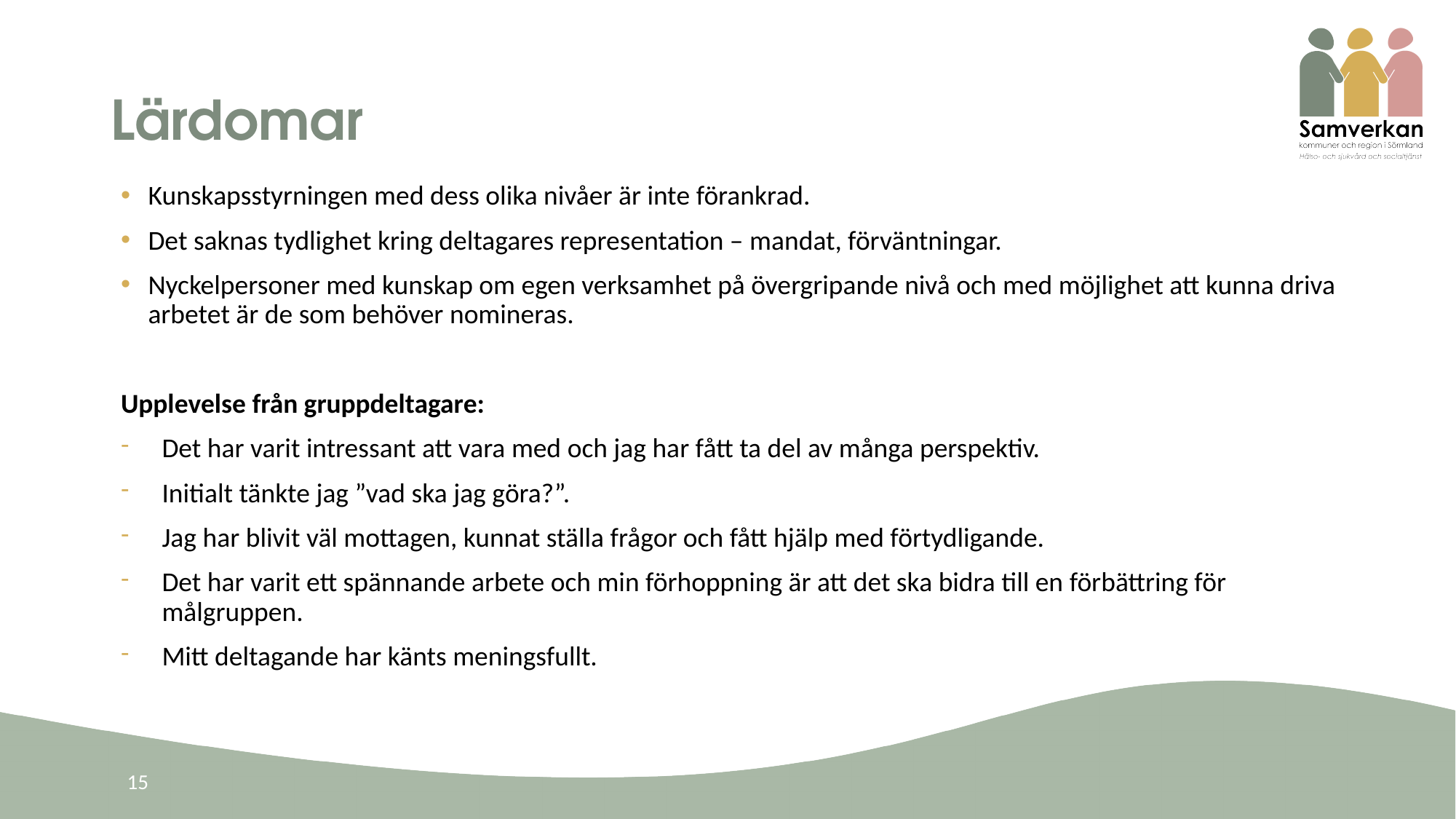

# Lärdomar
Kunskapsstyrningen med dess olika nivåer är inte förankrad.
Det saknas tydlighet kring deltagares representation – mandat, förväntningar.
Nyckelpersoner med kunskap om egen verksamhet på övergripande nivå och med möjlighet att kunna driva arbetet är de som behöver nomineras.

Upplevelse från gruppdeltagare:
Det har varit intressant att vara med och jag har fått ta del av många perspektiv.
Initialt tänkte jag ”vad ska jag göra?”.
Jag har blivit väl mottagen, kunnat ställa frågor och fått hjälp med förtydligande.
Det har varit ett spännande arbete och min förhoppning är att det ska bidra till en förbättring för målgruppen.
Mitt deltagande har känts meningsfullt.